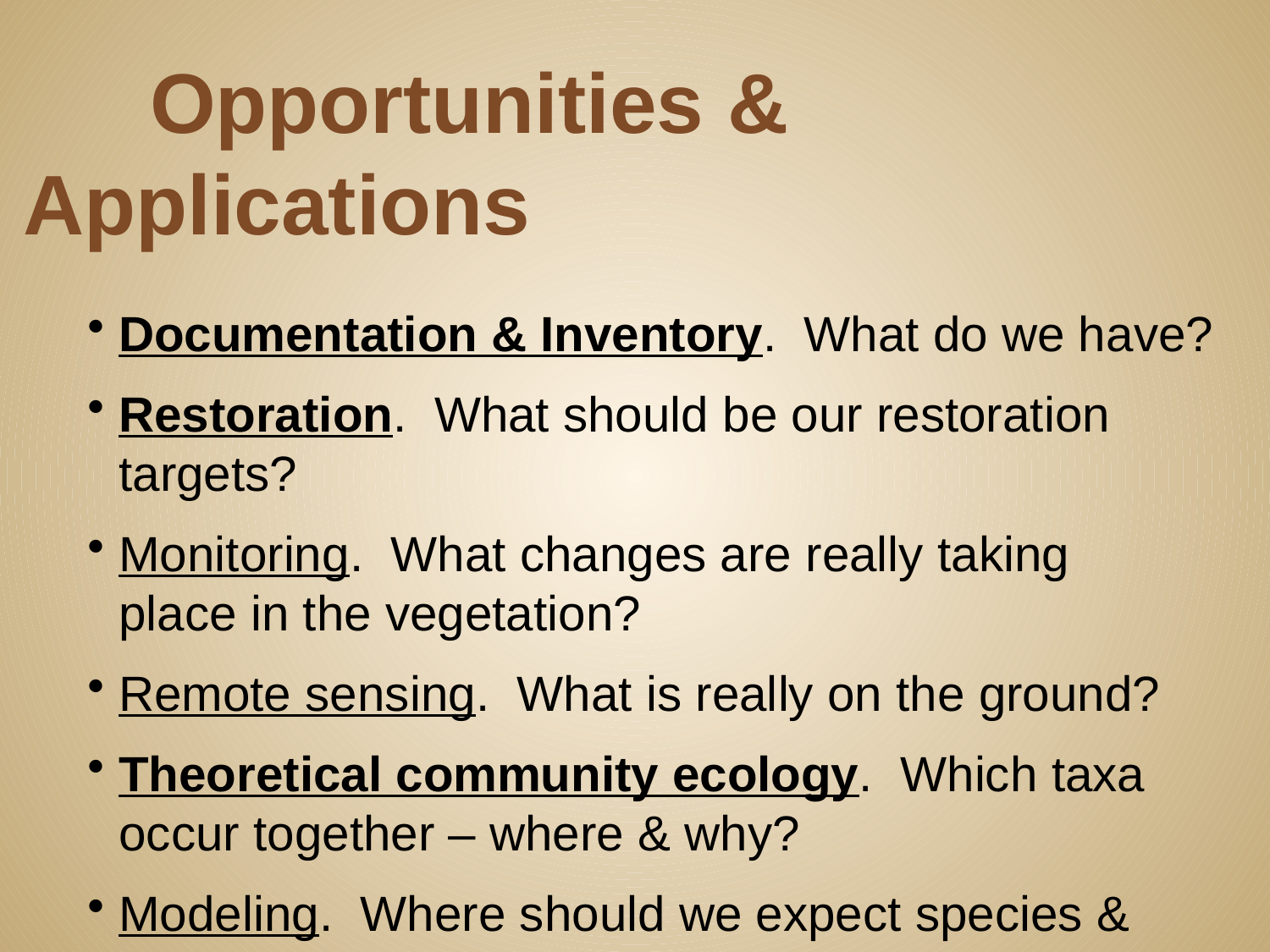

Opportunities & Applications

Documentation & Inventory.  What do we have?
Restoration.  What should be our restoration targets?
Monitoring.  What changes are really taking
place in the vegetation?
Remote sensing.  What is really on the ground?
Theoretical community ecology.  Which taxa occur together – where & why?
Modeling.  Where should we expect species & communities to occur after environmental changes?